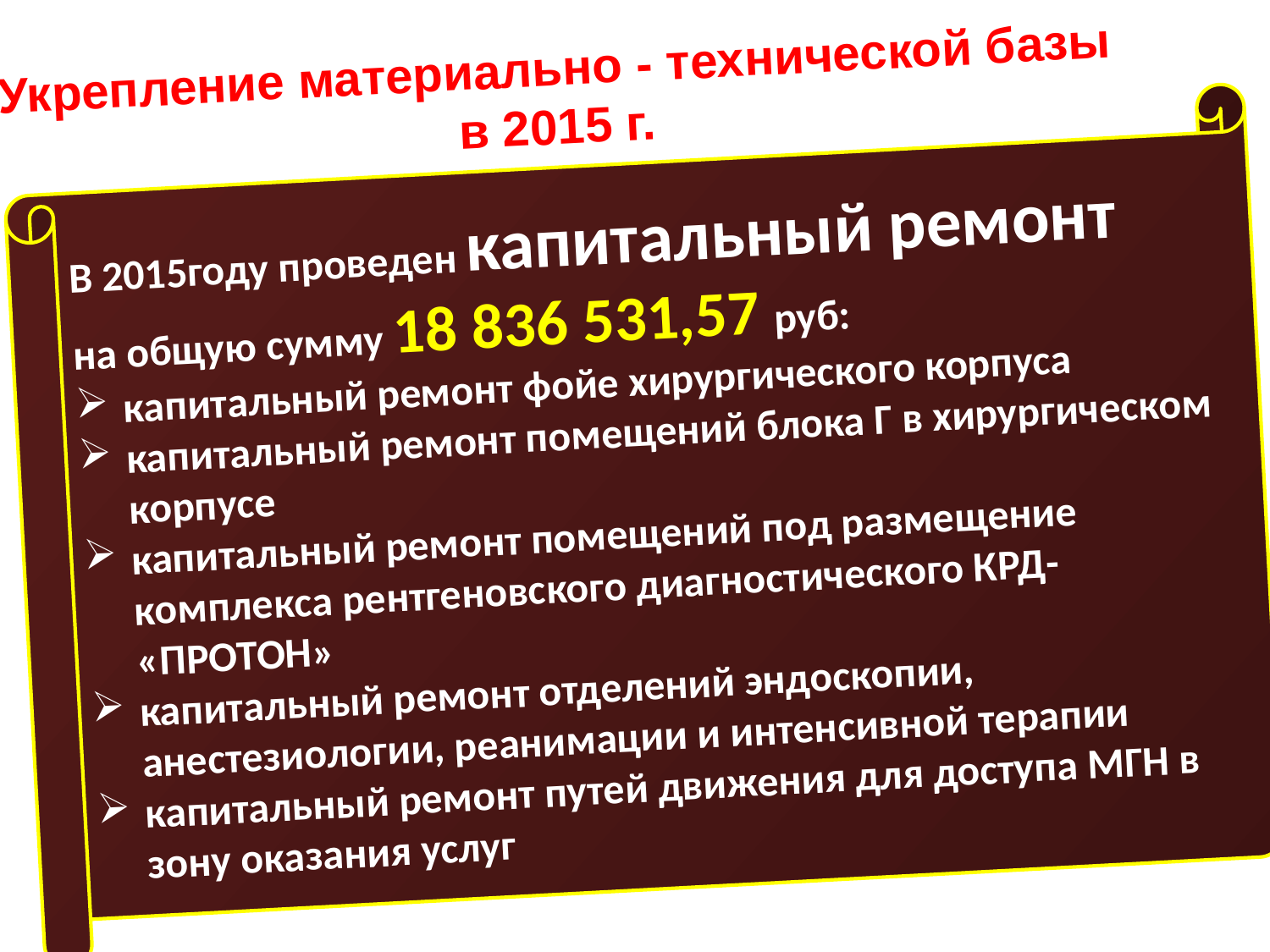

# Укрепление материально - технической базы в 2015 г.
В 2015году проведен капитальный ремонт
на общую сумму 18 836 531,57 руб:
капитальный ремонт фойе хирургического корпуса
капитальный ремонт помещений блока Г в хирургическом корпусе
капитальный ремонт помещений под размещение комплекса рентгеновского диагностического КРД- «ПРОТОН»
капитальный ремонт отделений эндоскопии, анестезиологии, реанимации и интенсивной терапии
капитальный ремонт путей движения для доступа МГН в зону оказания услуг